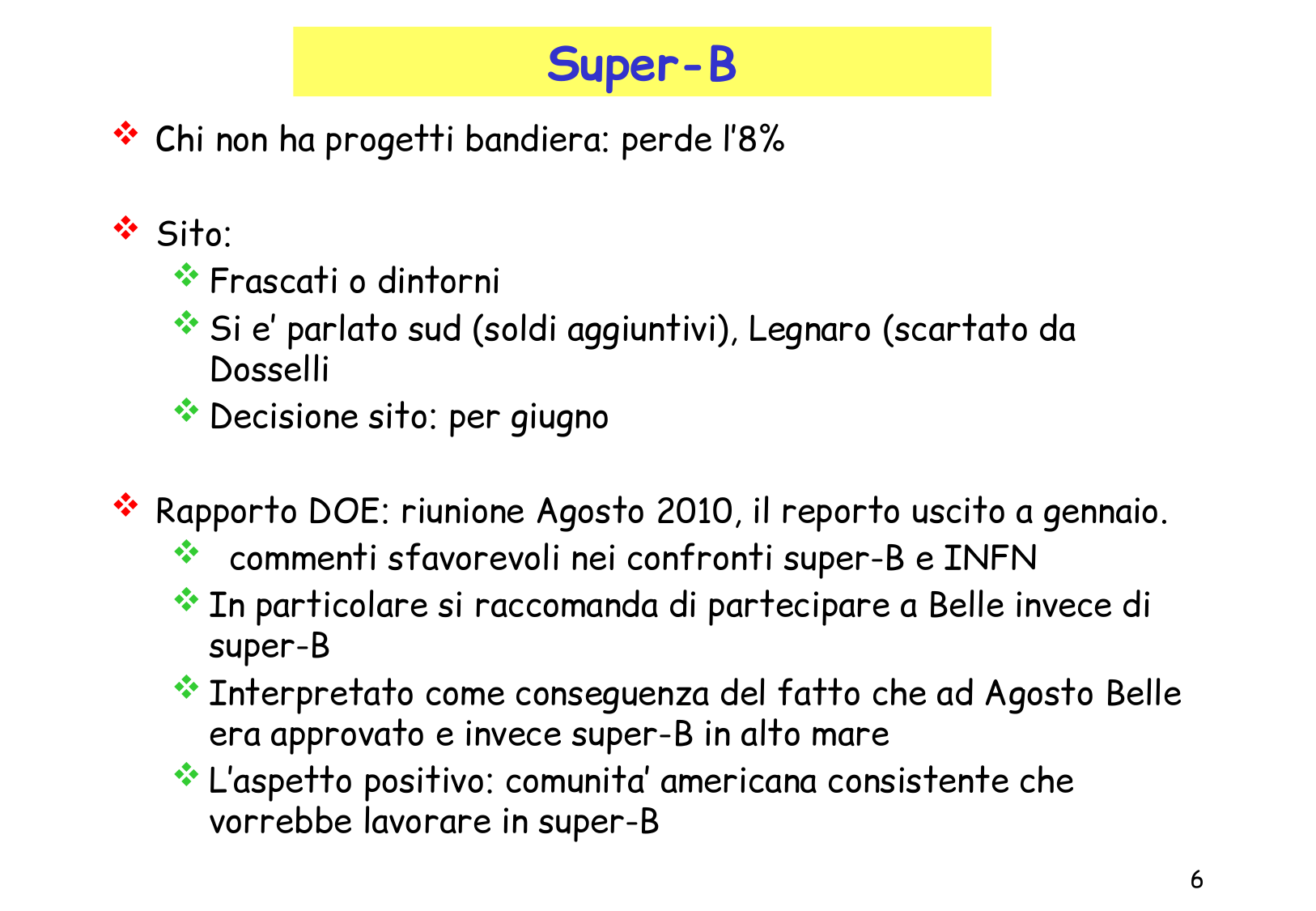

# Super-B
Chi non ha progetti bandiera: perde l’8%

Sito:
Frascati o dintorni
Si e’ parlato sud (soldi aggiuntivi), Legnaro (scartato da Dosselli
Decisione sito: per giugno

Rapporto DOE: riunione Agosto 2010, il reporto uscito a gennaio.
  commenti sfavorevoli nei confronti super-B e INFN
In particolare si raccomanda di partecipare a Belle invece di super-B
Interpretato come conseguenza del fatto che ad Agosto Belle era approvato e invece super-B in alto mare
L’aspetto positivo: comunita’ americana consistente che vorrebbe lavorare in super-B

6